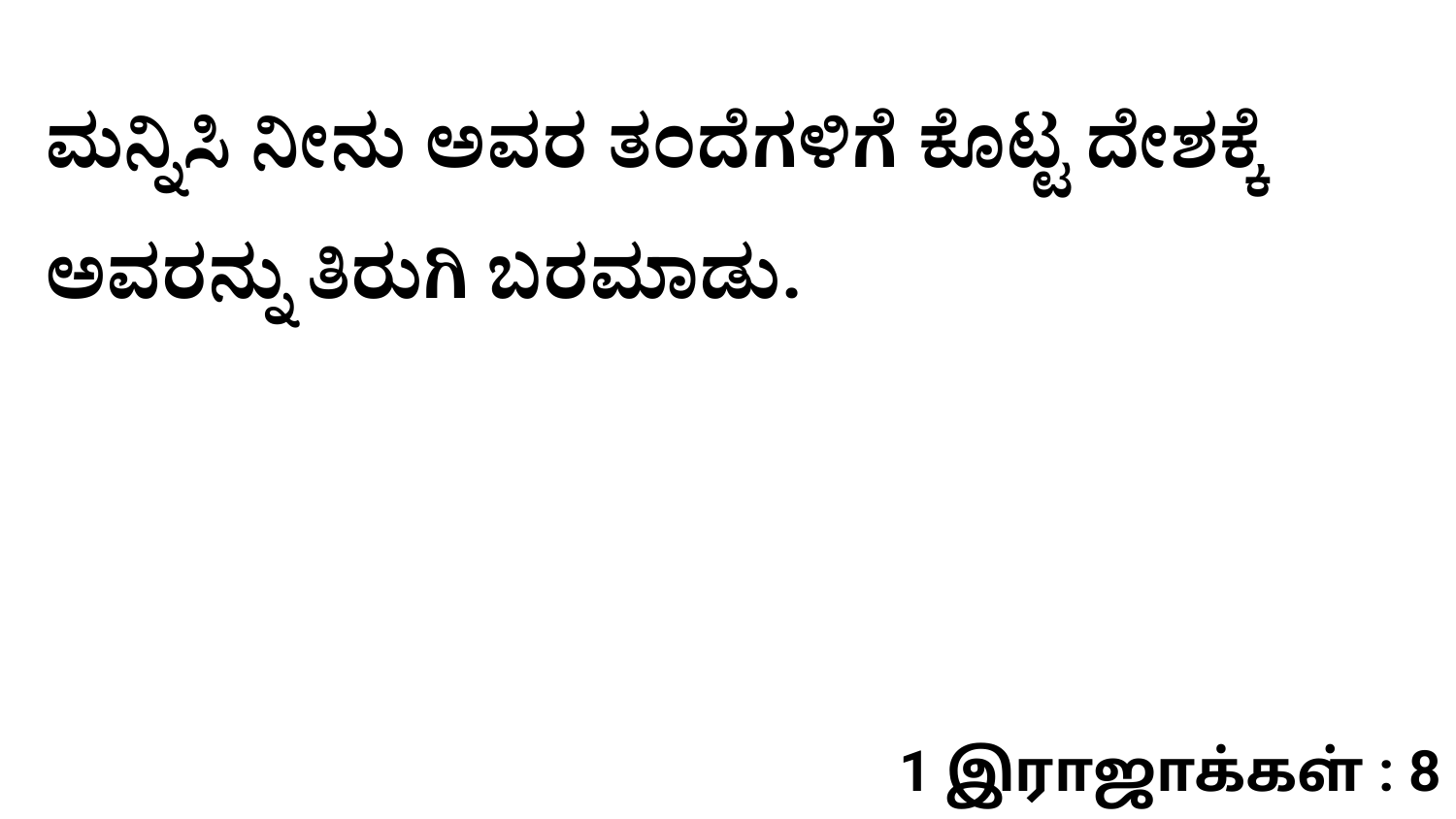

ಮನ್ನಿಸಿ ನೀನು ಅವರ ತಂದೆಗಳಿಗೆ ಕೊಟ್ಟ ದೇಶಕ್ಕೆ ಅವರನ್ನು ತಿರುಗಿ ಬರಮಾಡು.
1 இராஜாக்கள் : 8